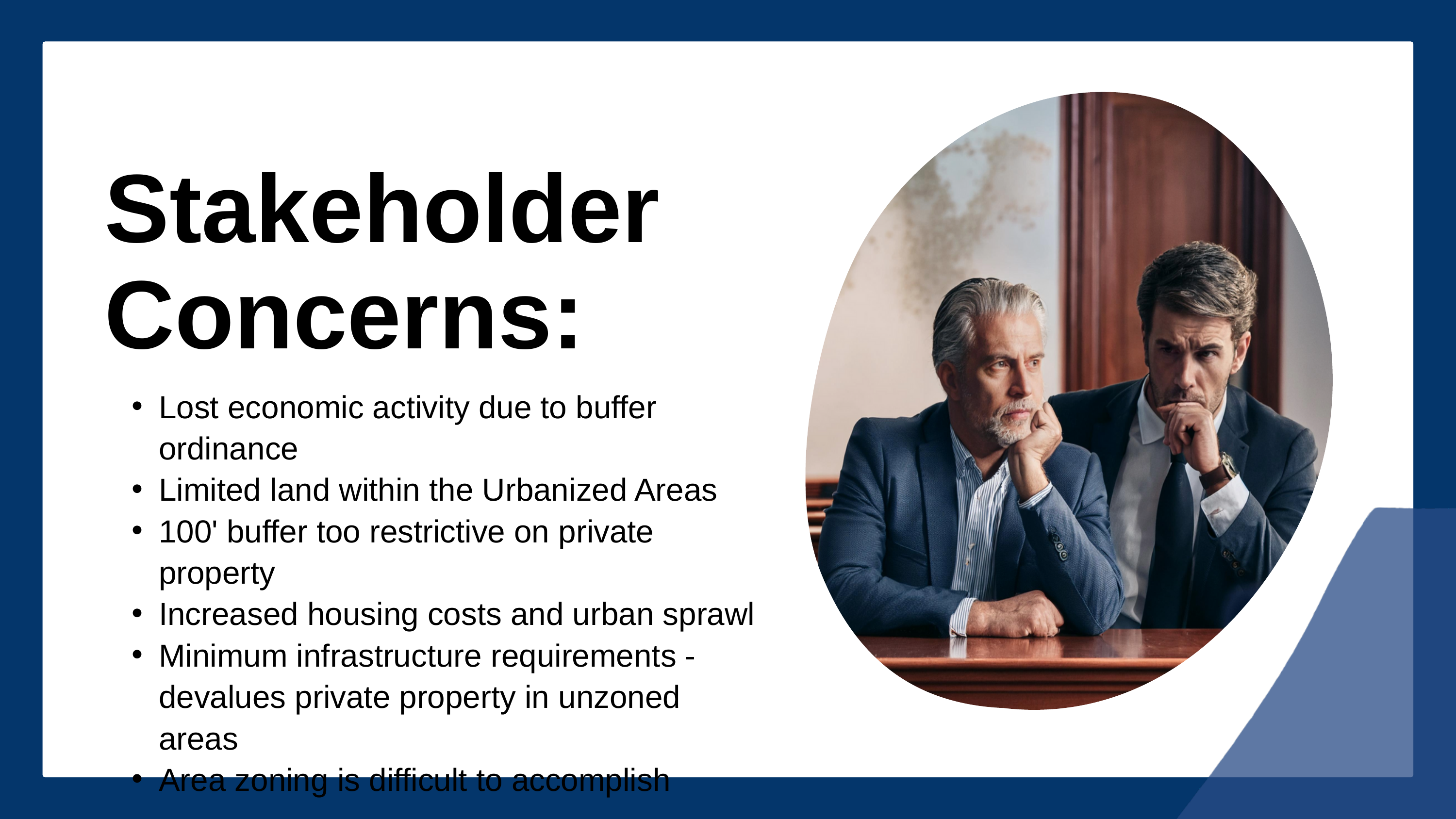

Stakeholder Concerns:
Lost economic activity due to buffer ordinance
Limited land within the Urbanized Areas
100' buffer too restrictive on private property
Increased housing costs and urban sprawl
Minimum infrastructure requirements - devalues private property in unzoned areas
Area zoning is difficult to accomplish